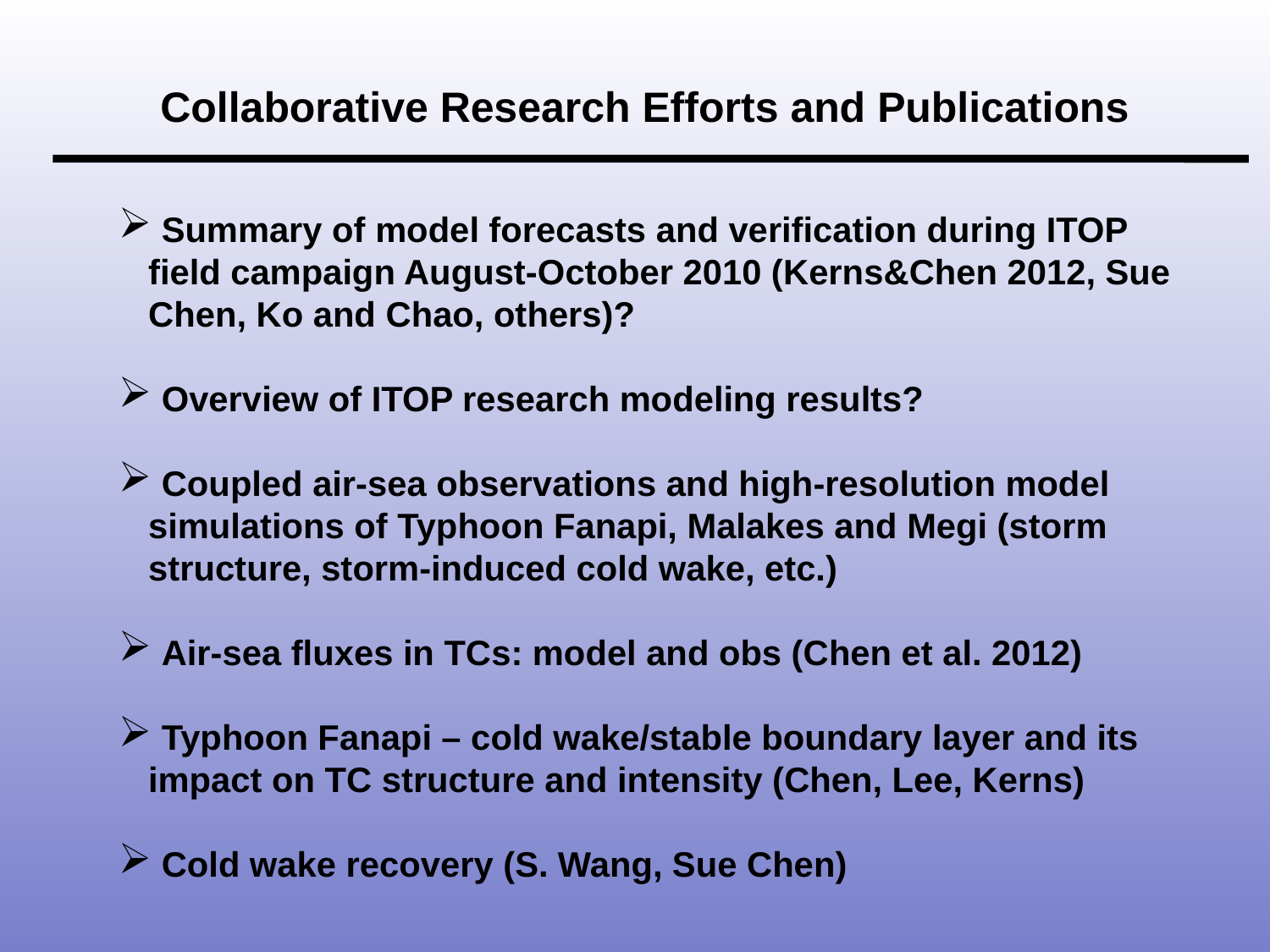

Collaborative Research Efforts and Publications

 Summary of model forecasts and verification during ITOP field campaign August-October 2010 (Kerns&Chen 2012, Sue Chen, Ko and Chao, others)?

 Overview of ITOP research modeling results?

 Coupled air-sea observations and high-resolution model simulations of Typhoon Fanapi, Malakes and Megi (storm structure, storm-induced cold wake, etc.)

 Air-sea fluxes in TCs: model and obs (Chen et al. 2012)

 Typhoon Fanapi – cold wake/stable boundary layer and its impact on TC structure and intensity (Chen, Lee, Kerns)

 Cold wake recovery (S. Wang, Sue Chen)